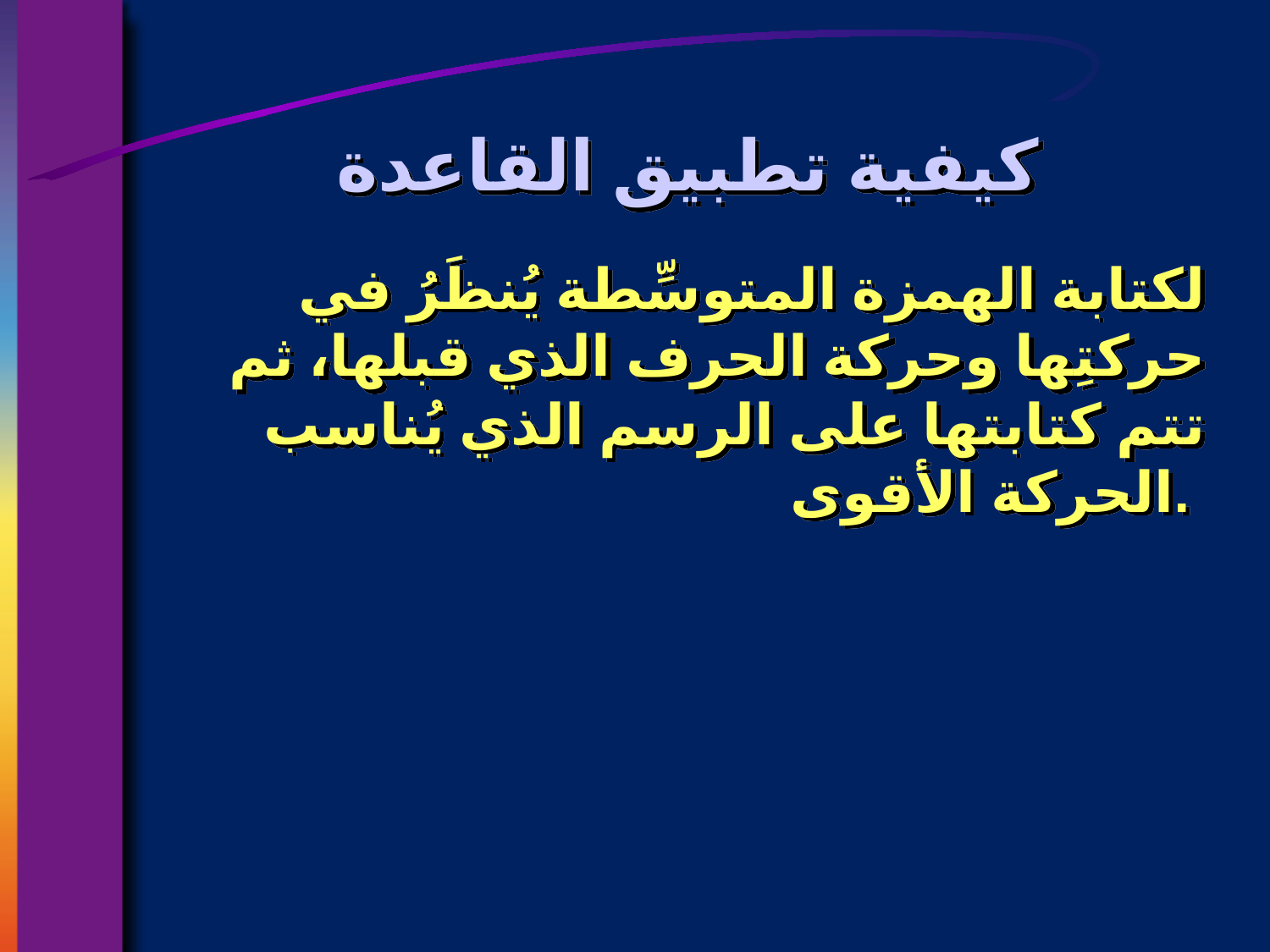

# كيفية تطبيق القاعدة
لكتابة الهمزة المتوسِّطة يُنظَرُ في حركتِها وحركة الحرف الذي قبلها، ثم تتم كتابتها على الرسم الذي يُناسب الحركة الأقوى.